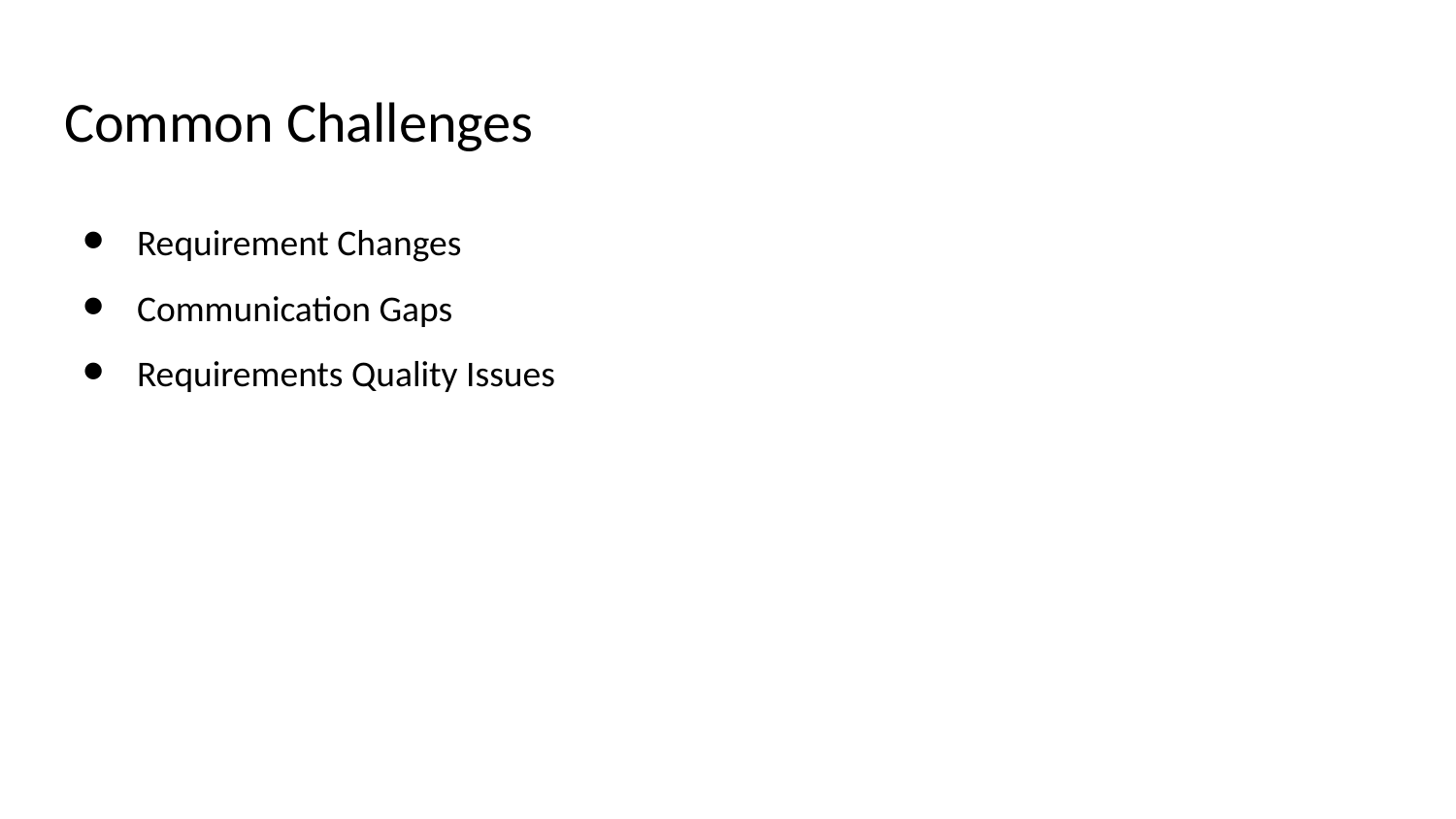

# Common Challenges
Requirement Changes
Communication Gaps
Requirements Quality Issues